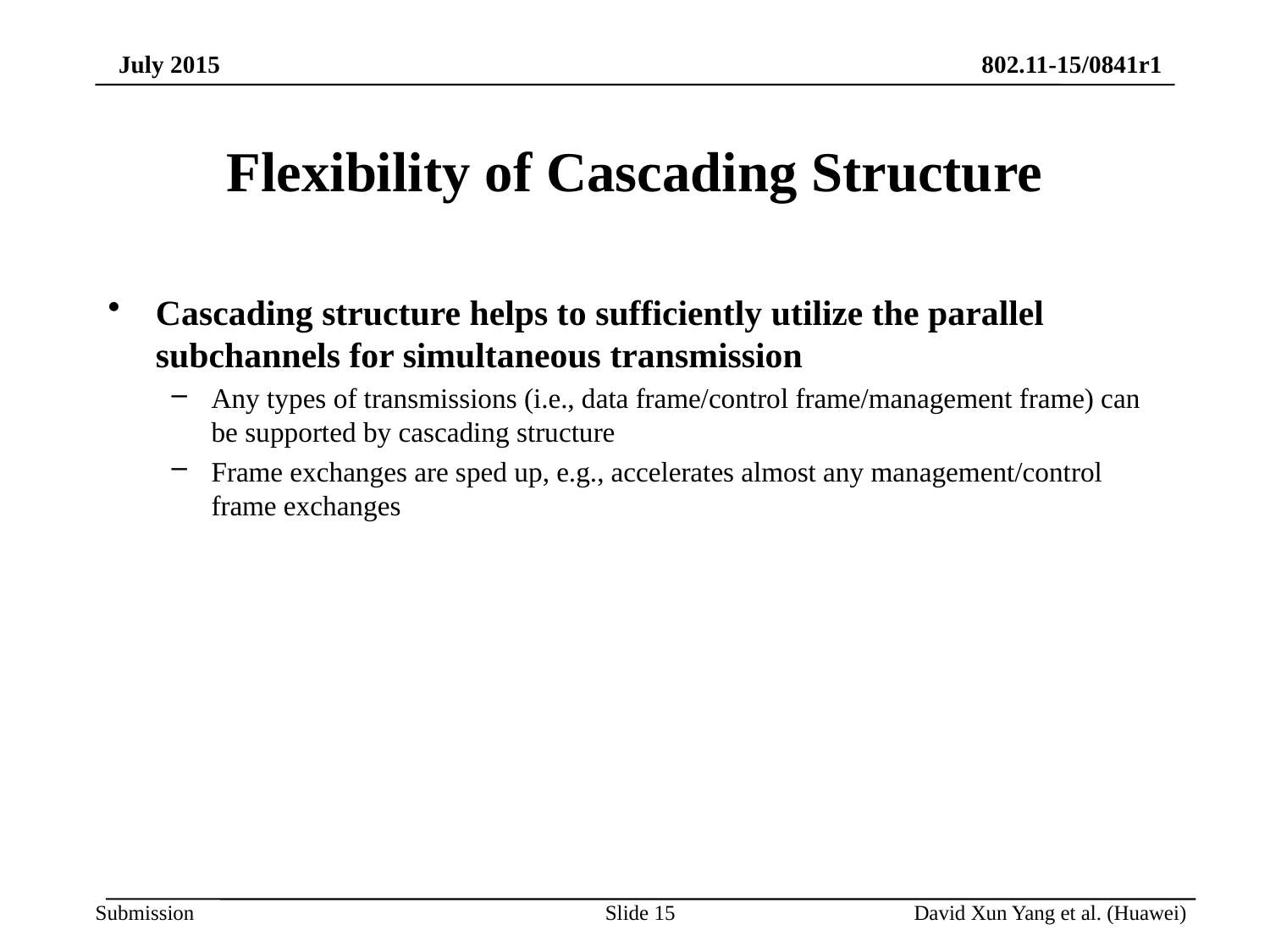

# Flexibility of Cascading Structure
Cascading structure helps to sufficiently utilize the parallel subchannels for simultaneous transmission
Any types of transmissions (i.e., data frame/control frame/management frame) can be supported by cascading structure
Frame exchanges are sped up, e.g., accelerates almost any management/control frame exchanges

Slide 15
David Xun Yang et al. (Huawei)